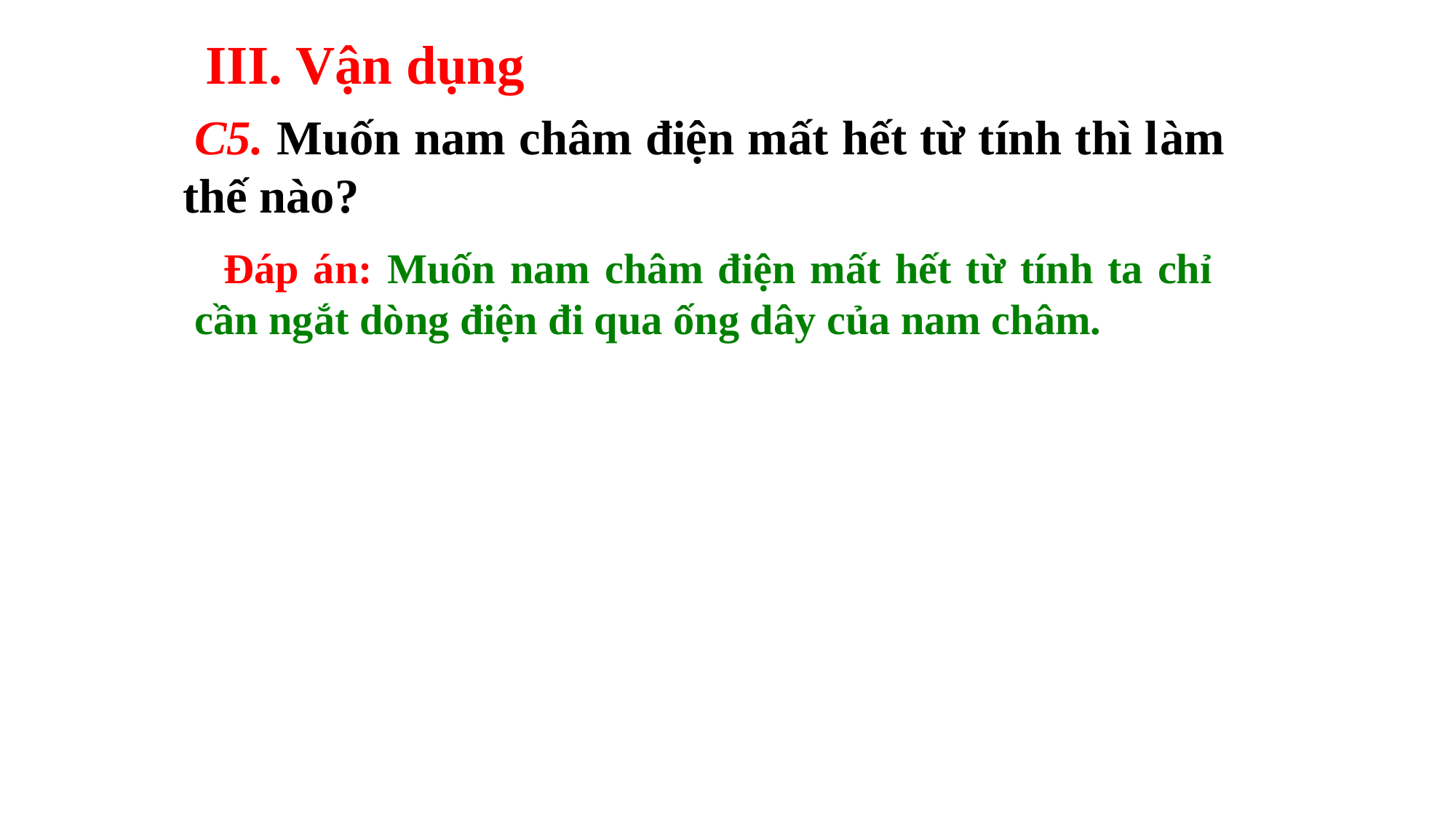

III. Vận dụng
 C5. Muốn nam châm điện mất hết từ tính thì làm thế nào?
  Đáp án: Muốn nam châm điện mất hết từ tính ta chỉ cần ngắt dòng điện đi qua ống dây của nam châm.